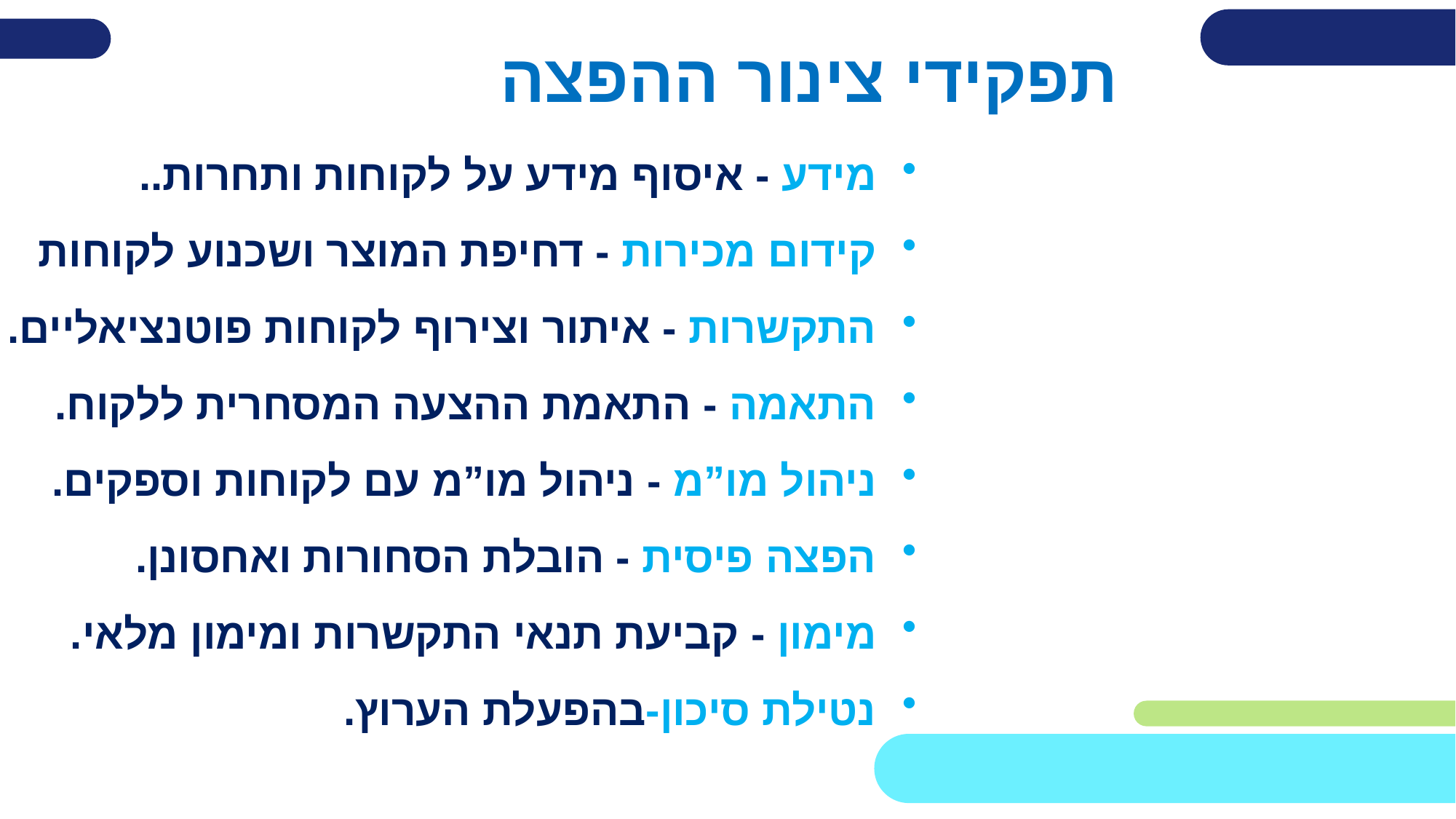

תפקידי צינור ההפצה
מידע - איסוף מידע על לקוחות ותחרות..
קידום מכירות - דחיפת המוצר ושכנוע לקוחות
התקשרות - איתור וצירוף לקוחות פוטנציאליים.
התאמה - התאמת ההצעה המסחרית ללקוח.
ניהול מו”מ - ניהול מו”מ עם לקוחות וספקים.
הפצה פיסית - הובלת הסחורות ואחסונן.
מימון - קביעת תנאי התקשרות ומימון מלאי.
נטילת סיכון-בהפעלת הערוץ.